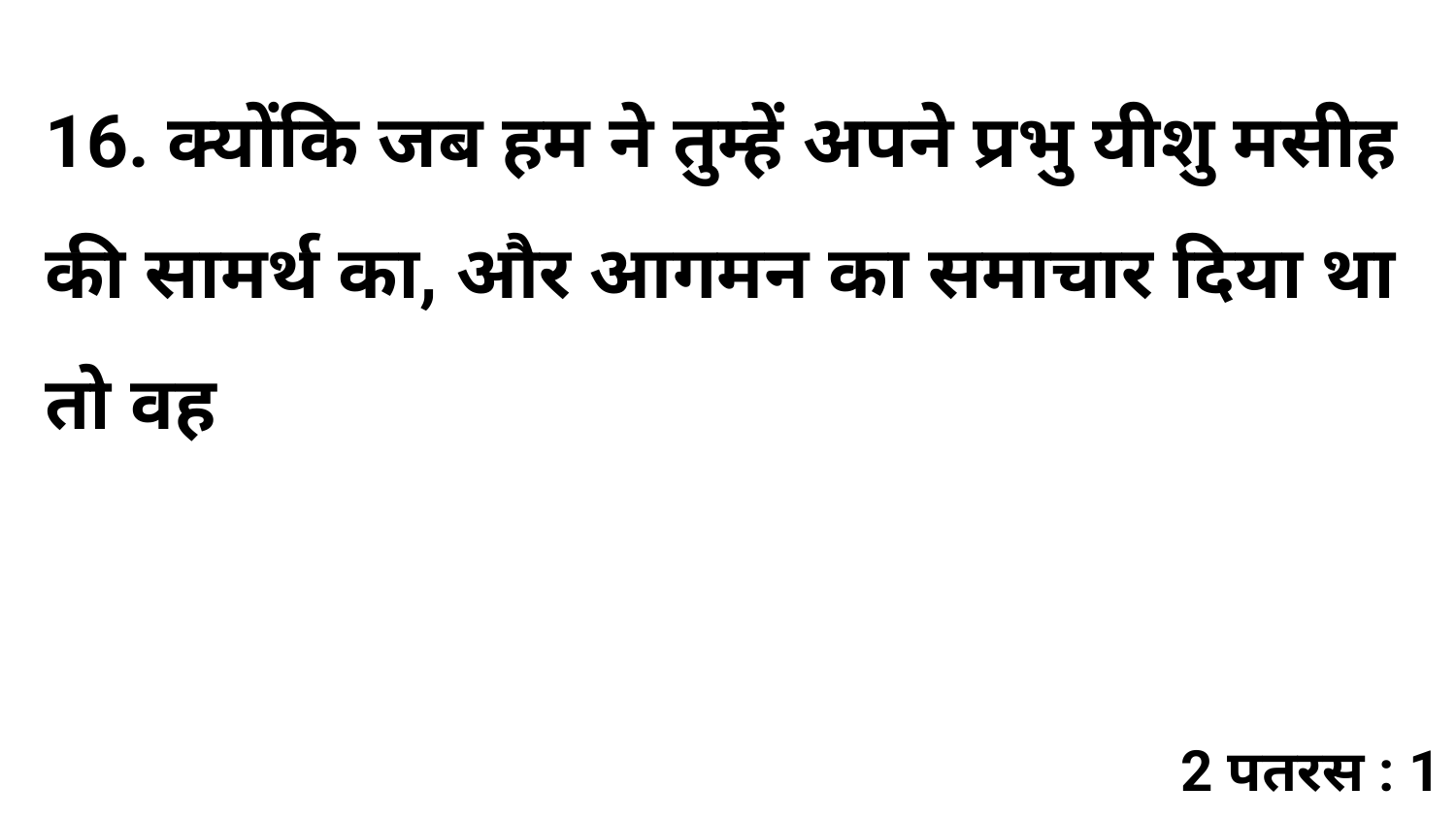

16. क्योंकि जब हम ने तुम्हें अपने प्रभु यीशु मसीह की सामर्थ का, और आगमन का समाचार दिया था तो वह
2 पतरस : 1